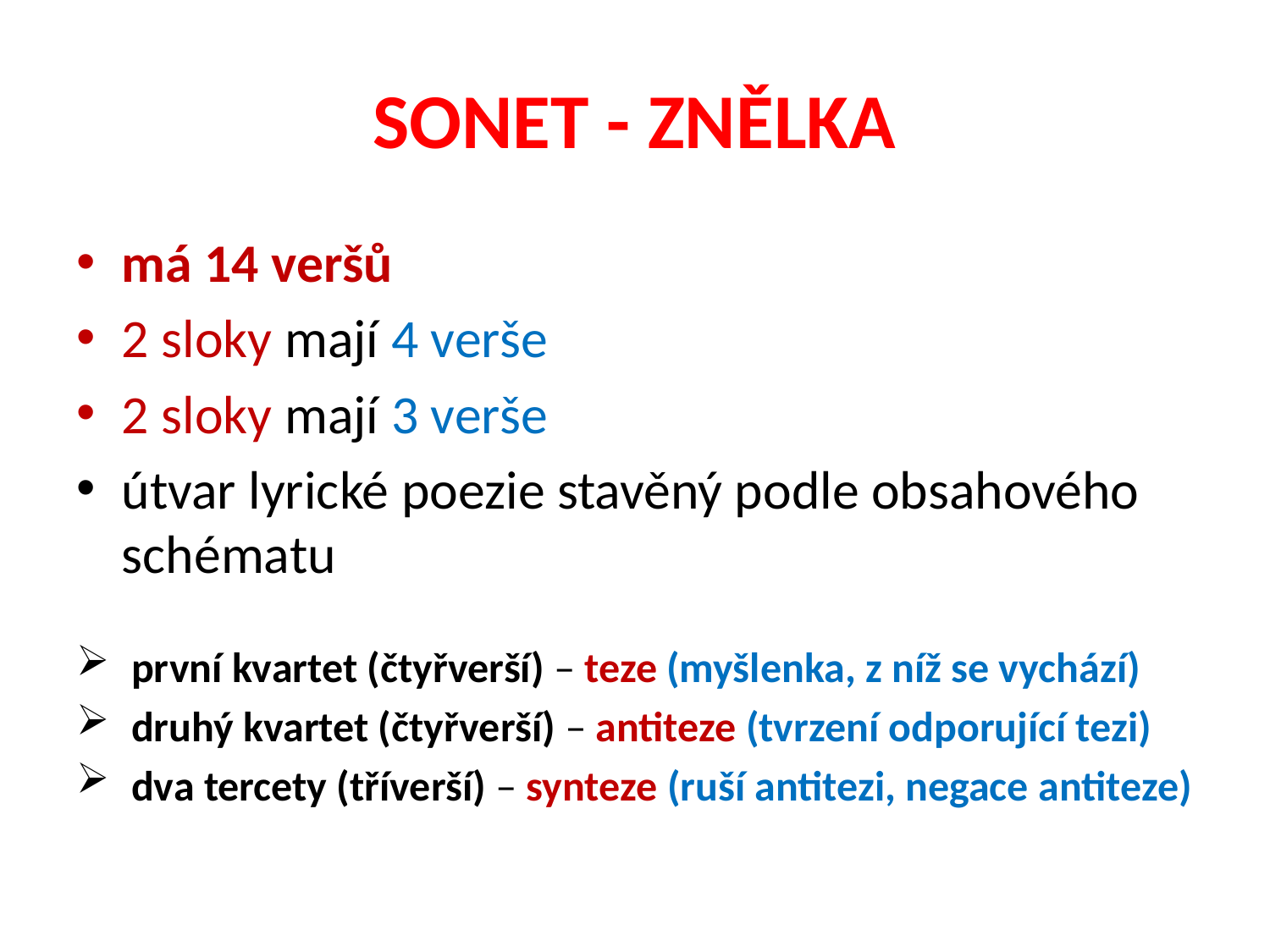

# SONET - ZNĚLKA
má 14 veršů
2 sloky mají 4 verše
2 sloky mají 3 verše
útvar lyrické poezie stavěný podle obsahového schématu

 první kvartet (čtyřverší) – teze (myšlenka, z níž se vychází)
 druhý kvartet (čtyřverší) – antiteze (tvrzení odporující tezi)
 dva tercety (tříverší) – synteze (ruší antitezi, negace antiteze)